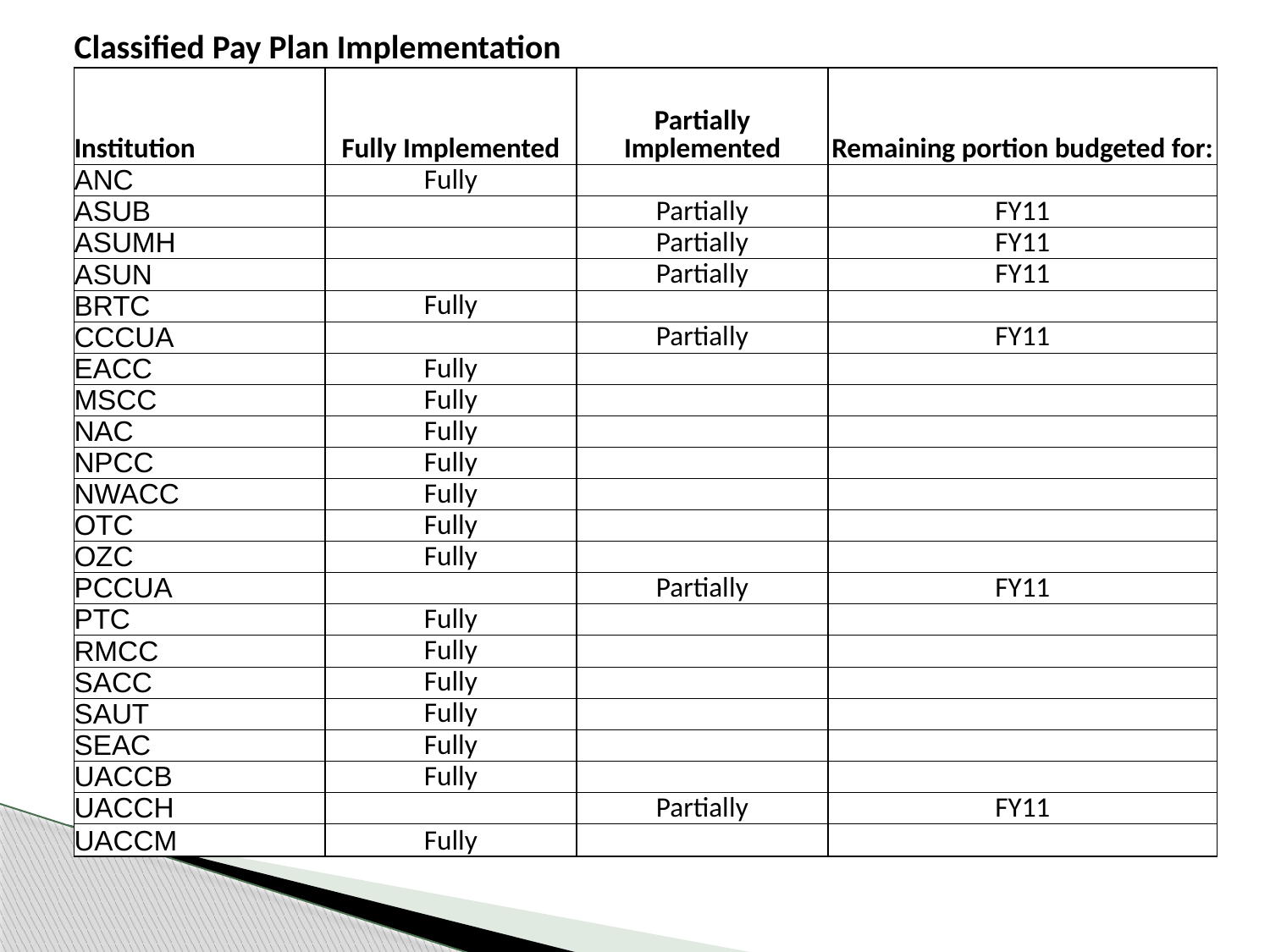

| Classified Pay Plan Implementation |  |  |  |
| --- | --- | --- | --- |
| Institution | Fully Implemented | Partially Implemented | Remaining portion budgeted for: |
| ANC | Fully |  |  |
| ASUB |  | Partially | FY11 |
| ASUMH |  | Partially | FY11 |
| ASUN |  | Partially | FY11 |
| BRTC | Fully |  |  |
| CCCUA |  | Partially | FY11 |
| EACC | Fully |  |  |
| MSCC | Fully |  |  |
| NAC | Fully |  |  |
| NPCC | Fully |  |  |
| NWACC | Fully |  |  |
| OTC | Fully |  |  |
| OZC | Fully |  |  |
| PCCUA |  | Partially | FY11 |
| PTC | Fully |  |  |
| RMCC | Fully |  |  |
| SACC | Fully |  |  |
| SAUT | Fully |  |  |
| SEAC | Fully |  |  |
| UACCB | Fully |  |  |
| UACCH |  | Partially | FY11 |
| UACCM | Fully |  |  |